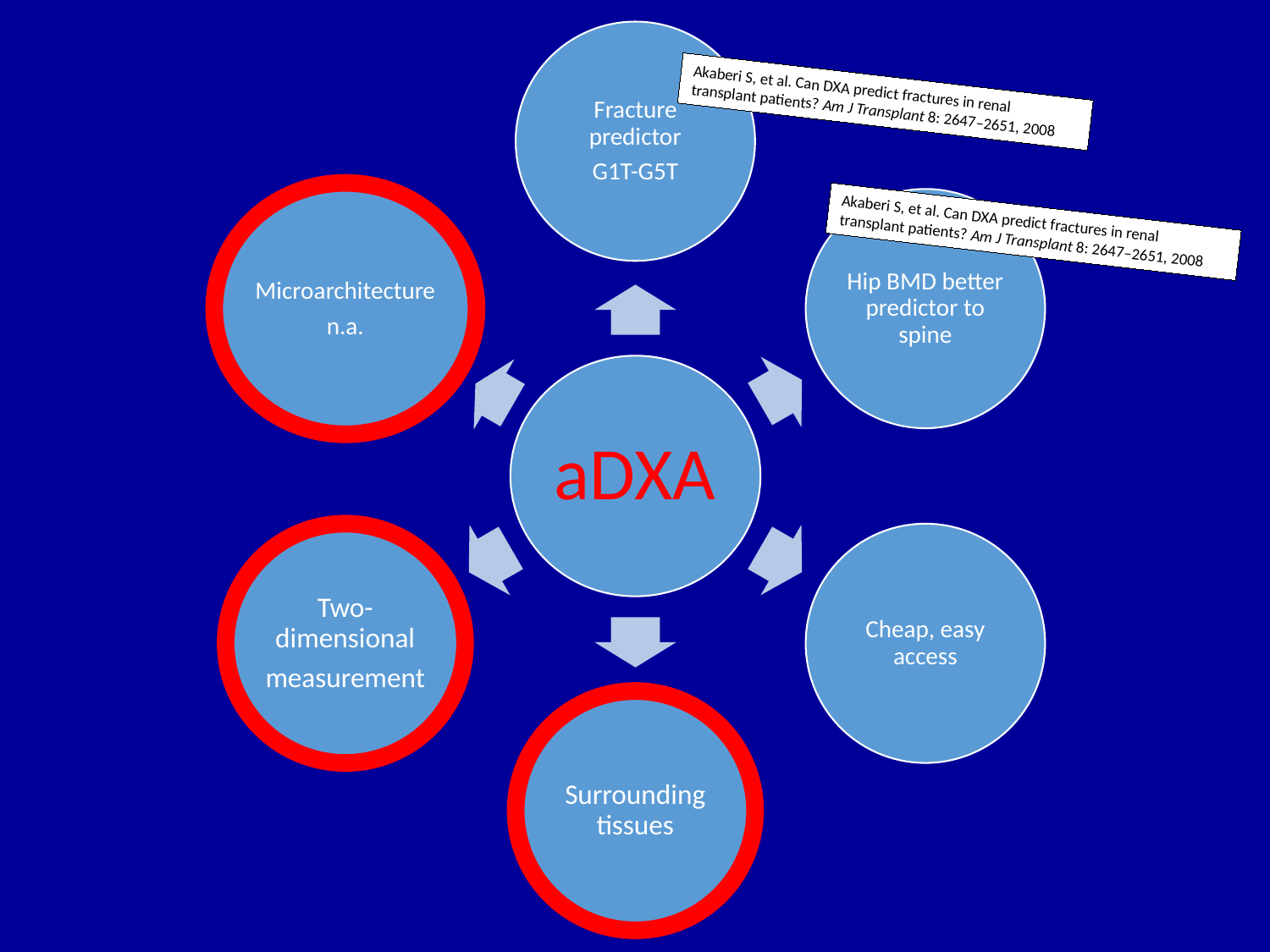

aDXA

Fracture predictor
G1T-G5T

Hip BMD better predictor to spine

Cheap, easy access

Surrounding tissues

Two-dimensional
measurement

Microarchitecture
n.a.
Akaberi S, et al. Can DXA predict fractures in renal transplant patients? Am J Transplant 8: 2647–2651, 2008
Akaberi S, et al. Can DXA predict fractures in renal transplant patients? Am J Transplant 8: 2647–2651, 2008